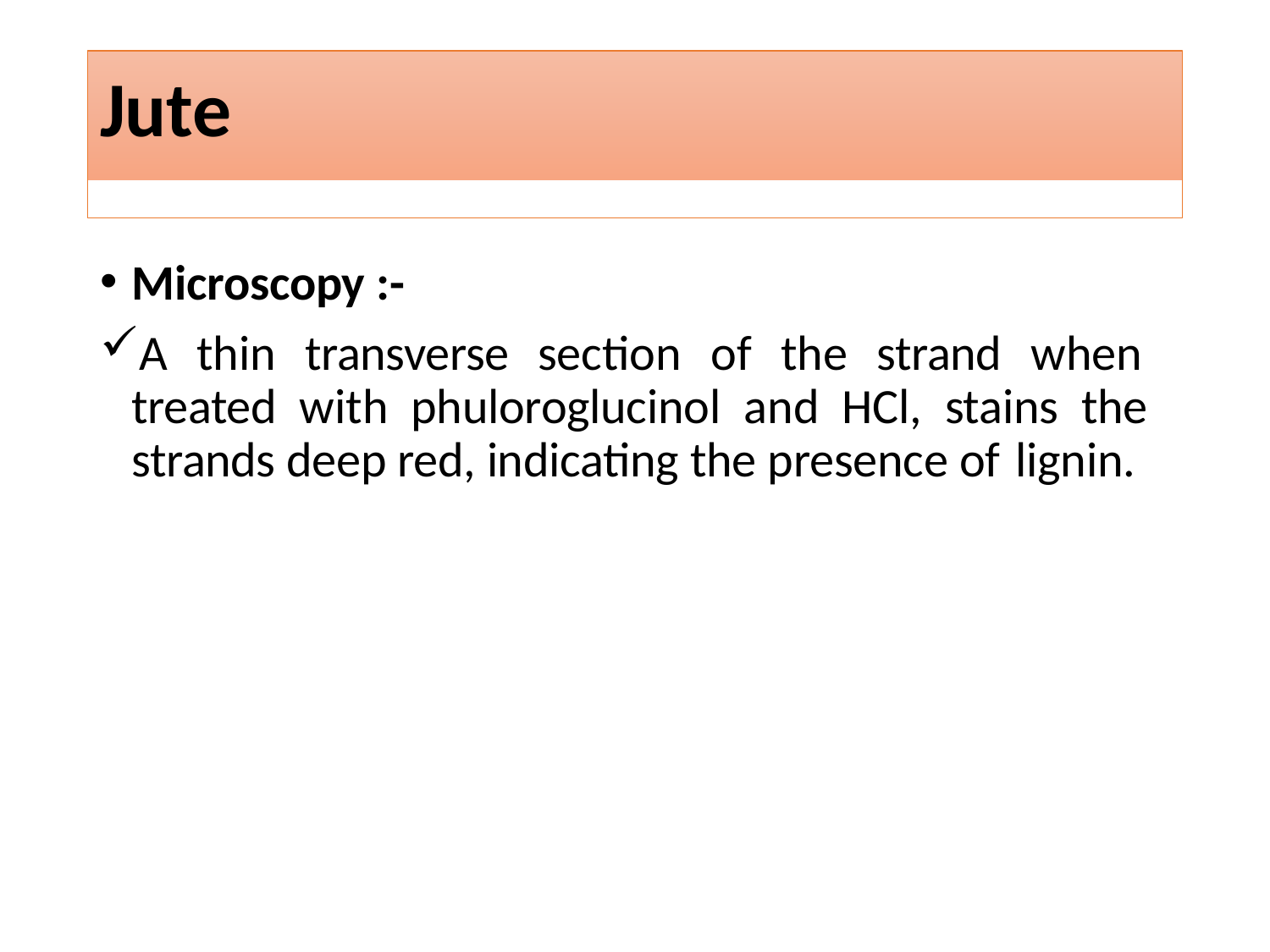

# Jute
Microscopy :-
A thin transverse section of the strand when  treated with phuloroglucinol and HCl, stains the  strands deep red, indicating the presence of lignin.